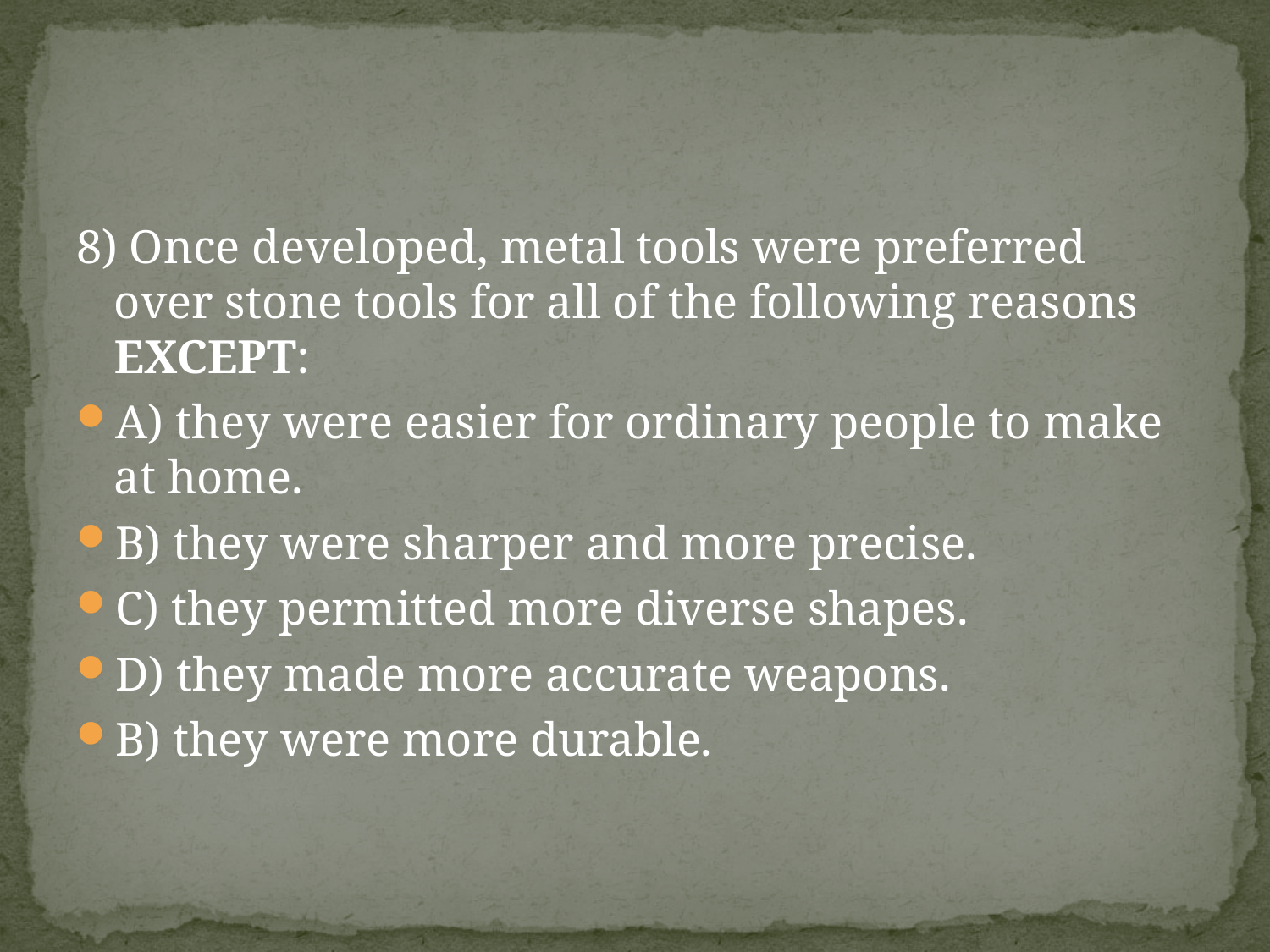

#
8) Once developed, metal tools were preferred over stone tools for all of the following reasons EXCEPT:
A) they were easier for ordinary people to make at home.
B) they were sharper and more precise.
C) they permitted more diverse shapes.
D) they made more accurate weapons.
B) they were more durable.